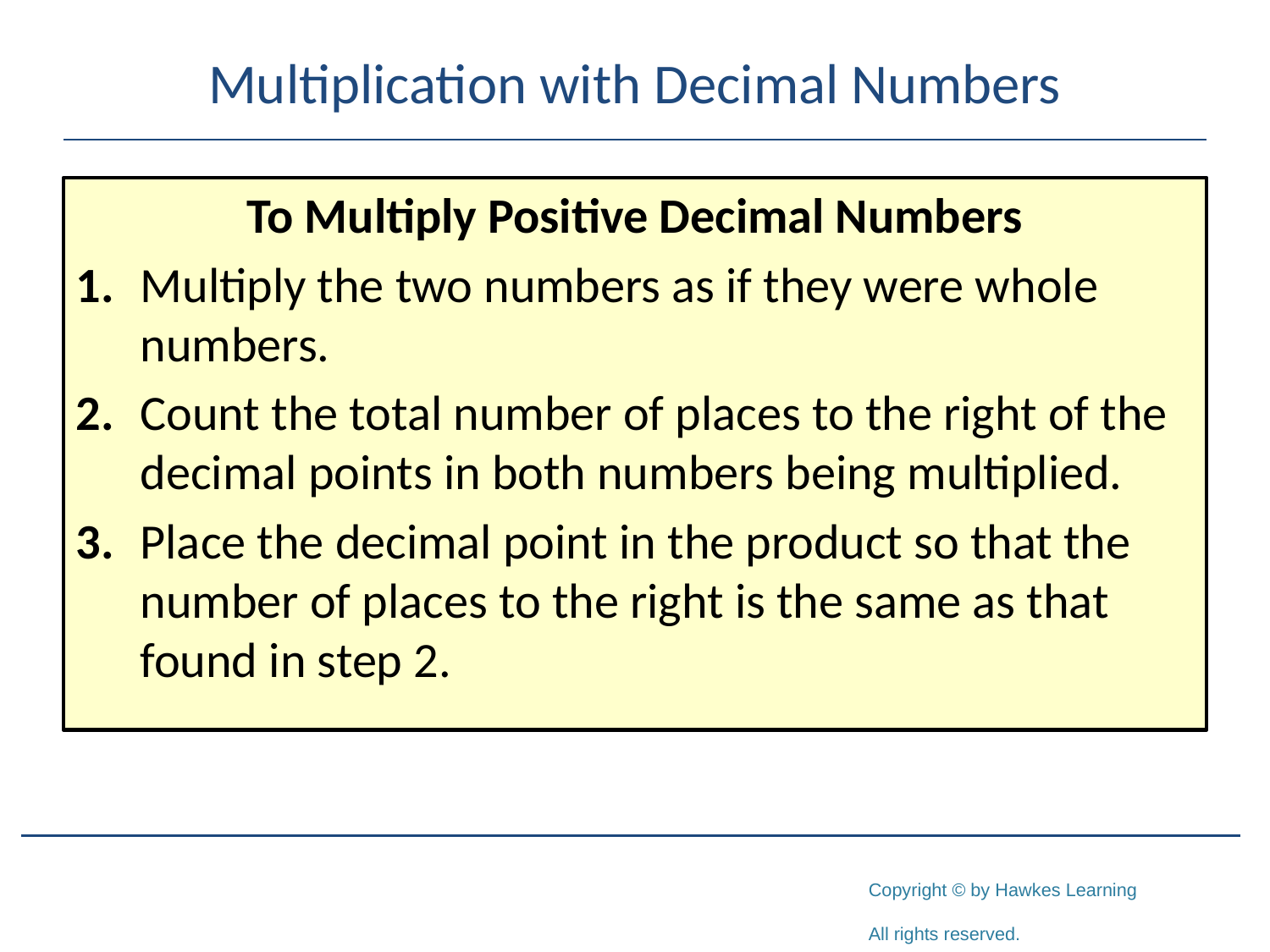

# Multiplication with Decimal Numbers
To Multiply Positive Decimal Numbers
1.	Multiply the two numbers as if they were whole numbers.
2.	Count the total number of places to the right of the decimal points in both numbers being multiplied.
3.	Place the decimal point in the product so that the number of places to the right is the same as that found in step 2.